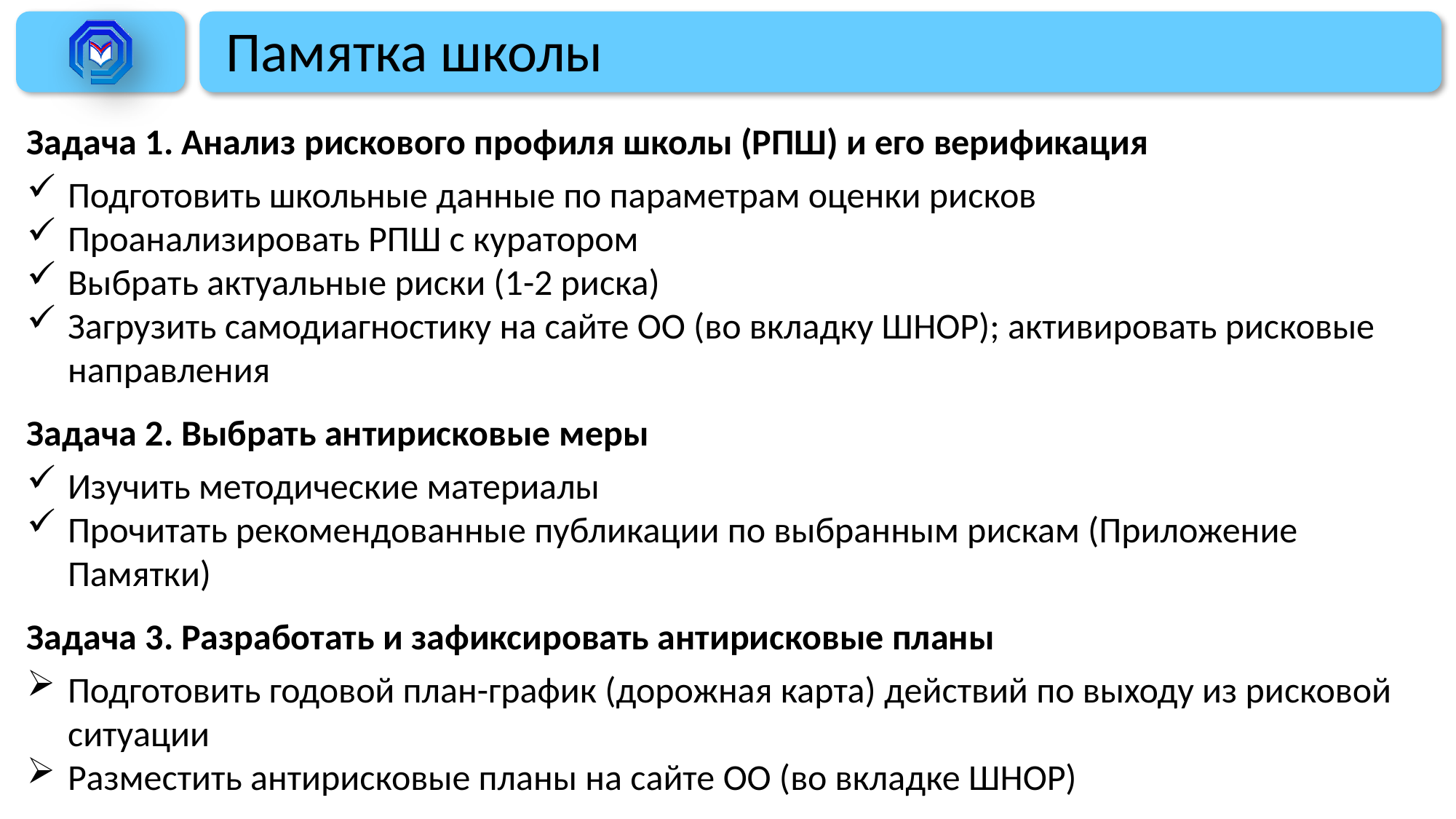

# Памятка школы
Задача 1. Анализ рискового профиля школы (РПШ) и его верификация

Подготовить школьные данные по параметрам оценки рисков
Проанализировать РПШ с куратором
Выбрать актуальные риски (1-2 риска)
Загрузить самодиагностику на сайте ОО (во вкладку ШНОР); активировать рисковые направления

Задача 2. Выбрать антирисковые меры

Изучить методические материалы
Прочитать рекомендованные публикации по выбранным рискам (Приложение Памятки)

Задача 3. Разработать и зафиксировать антирисковые планы

Подготовить годовой план-график (дорожная карта) действий по выходу из рисковой ситуации
Разместить антирисковые планы на сайте ОО (во вкладке ШНОР)